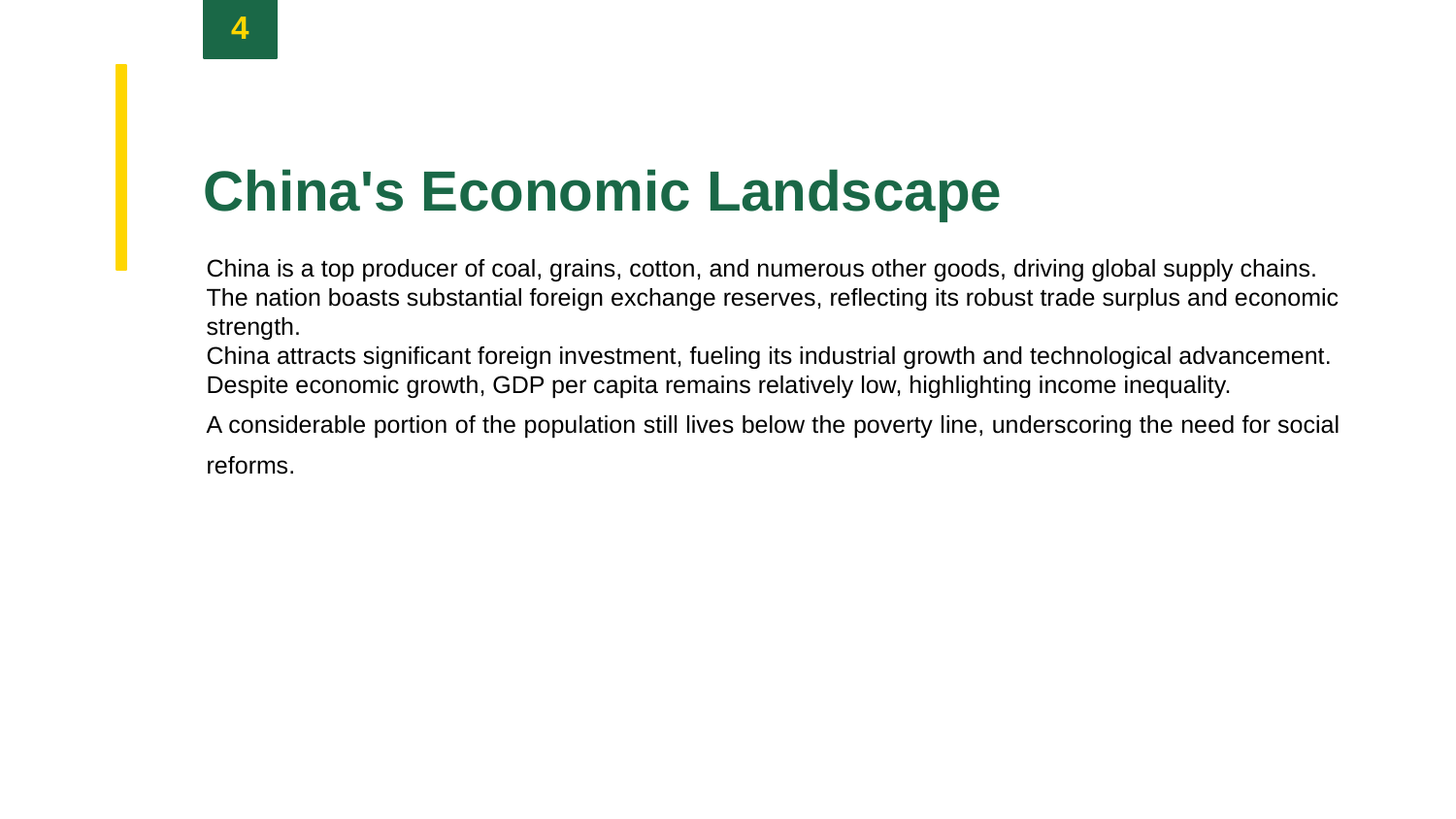

4

China's Economic Landscape
China is a top producer of coal, grains, cotton, and numerous other goods, driving global supply chains.
The nation boasts substantial foreign exchange reserves, reflecting its robust trade surplus and economic strength.
China attracts significant foreign investment, fueling its industrial growth and technological advancement.
Despite economic growth, GDP per capita remains relatively low, highlighting income inequality.
A considerable portion of the population still lives below the poverty line, underscoring the need for social reforms.